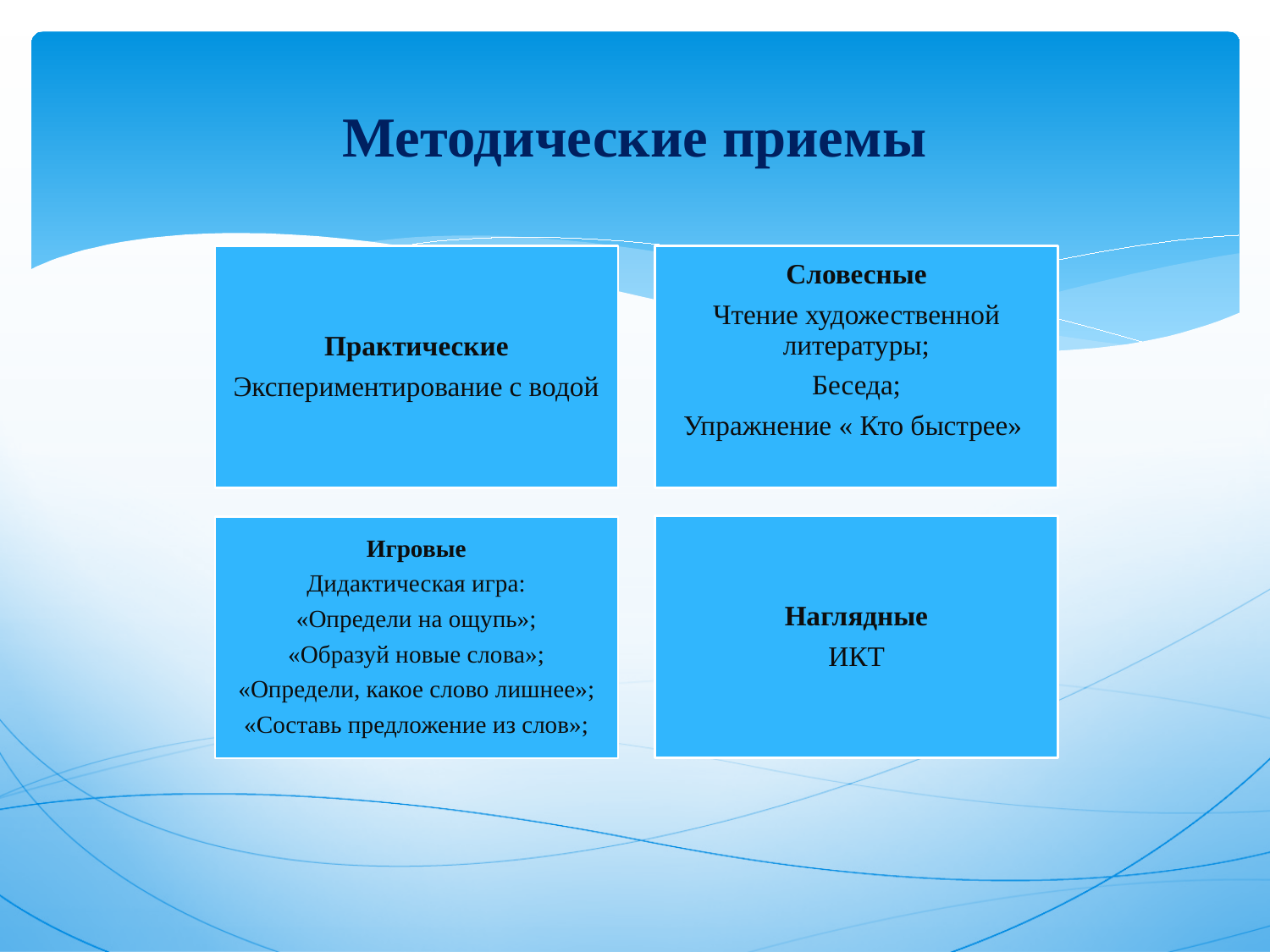

# Методические приемы

Практические
Экспериментирование с водой
Словесные
Чтение художественной литературы;
Беседа;
Упражнение « Кто быстрее»

Игровые
Дидактическая игра:
«Определи на ощупь»;
«Образуй новые слова»;
«Определи, какое слово лишнее»;
«Составь предложение из слов»;
Наглядные
ИКТ